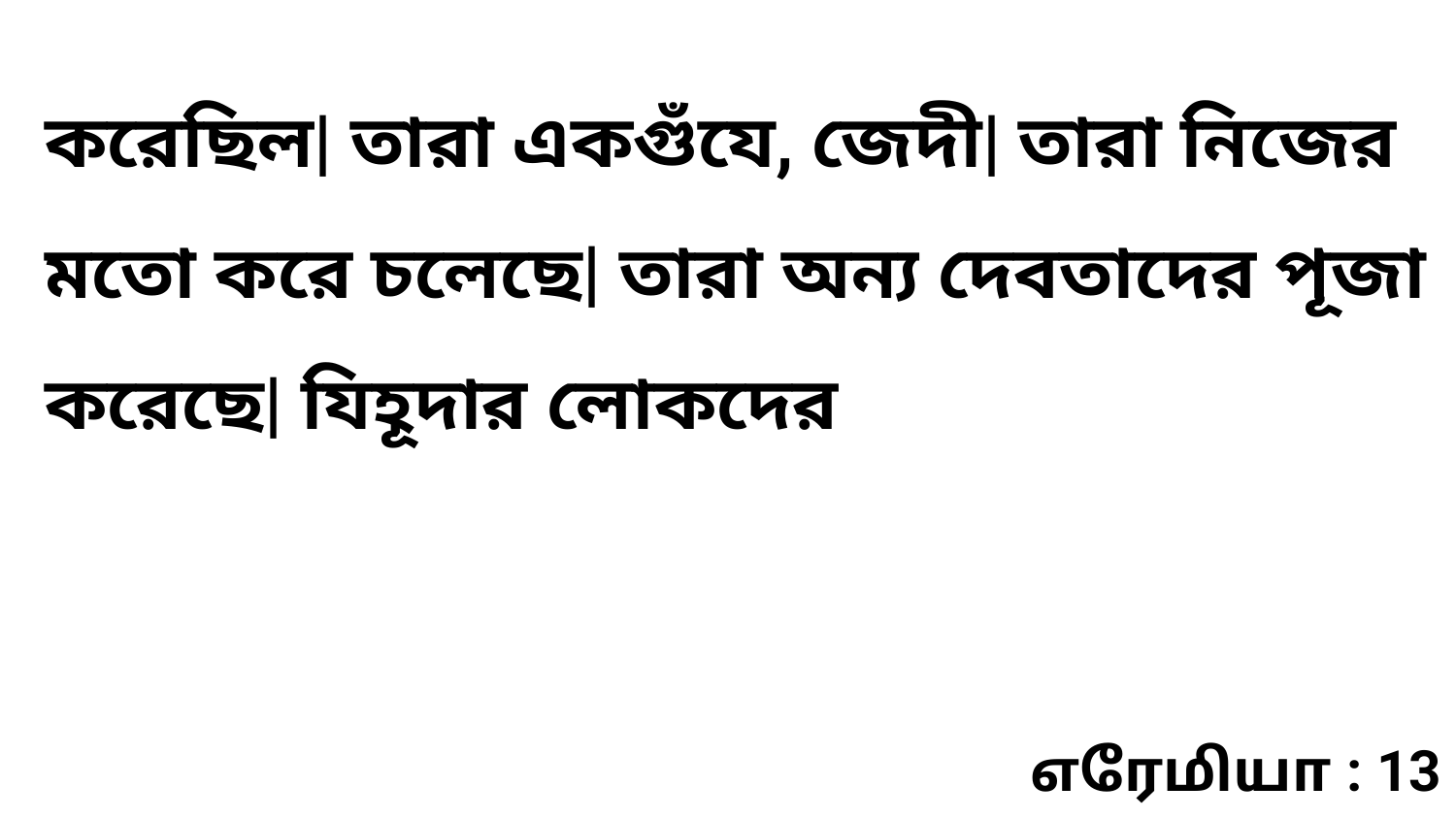

করেছিল| তারা একগুঁযে, জেদী| তারা নিজের মতো করে চলেছে| তারা অন্য দেবতাদের পূজা করেছে| যিহূদার লোকদের
எரேமியா : 13